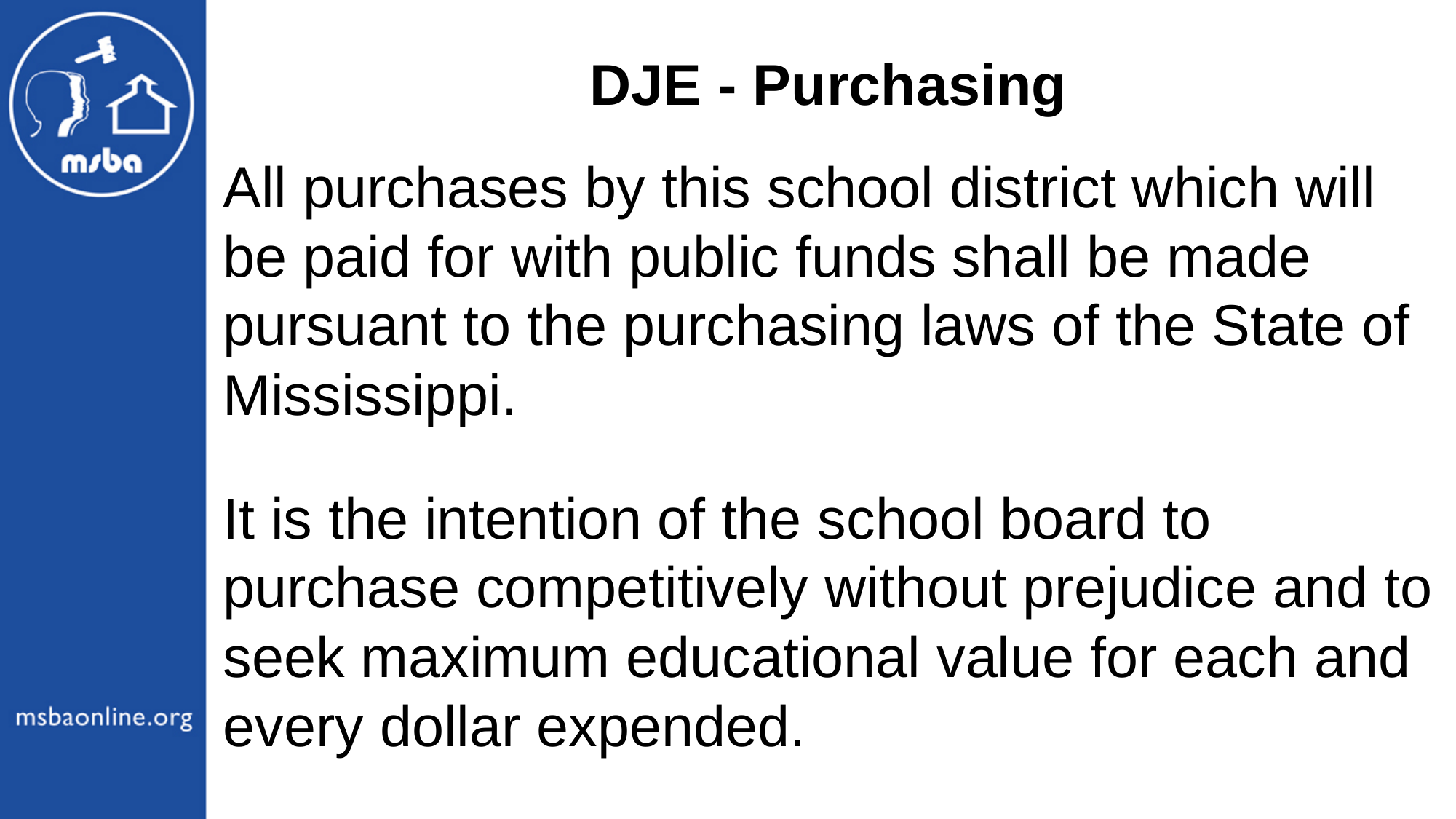

DJE - Purchasing

All purchases by this school district which will be paid for with public funds shall be made pursuant to the purchasing laws of the State of Mississippi.
It is the intention of the school board to purchase competitively without prejudice and to seek maximum educational value for each and every dollar expended.